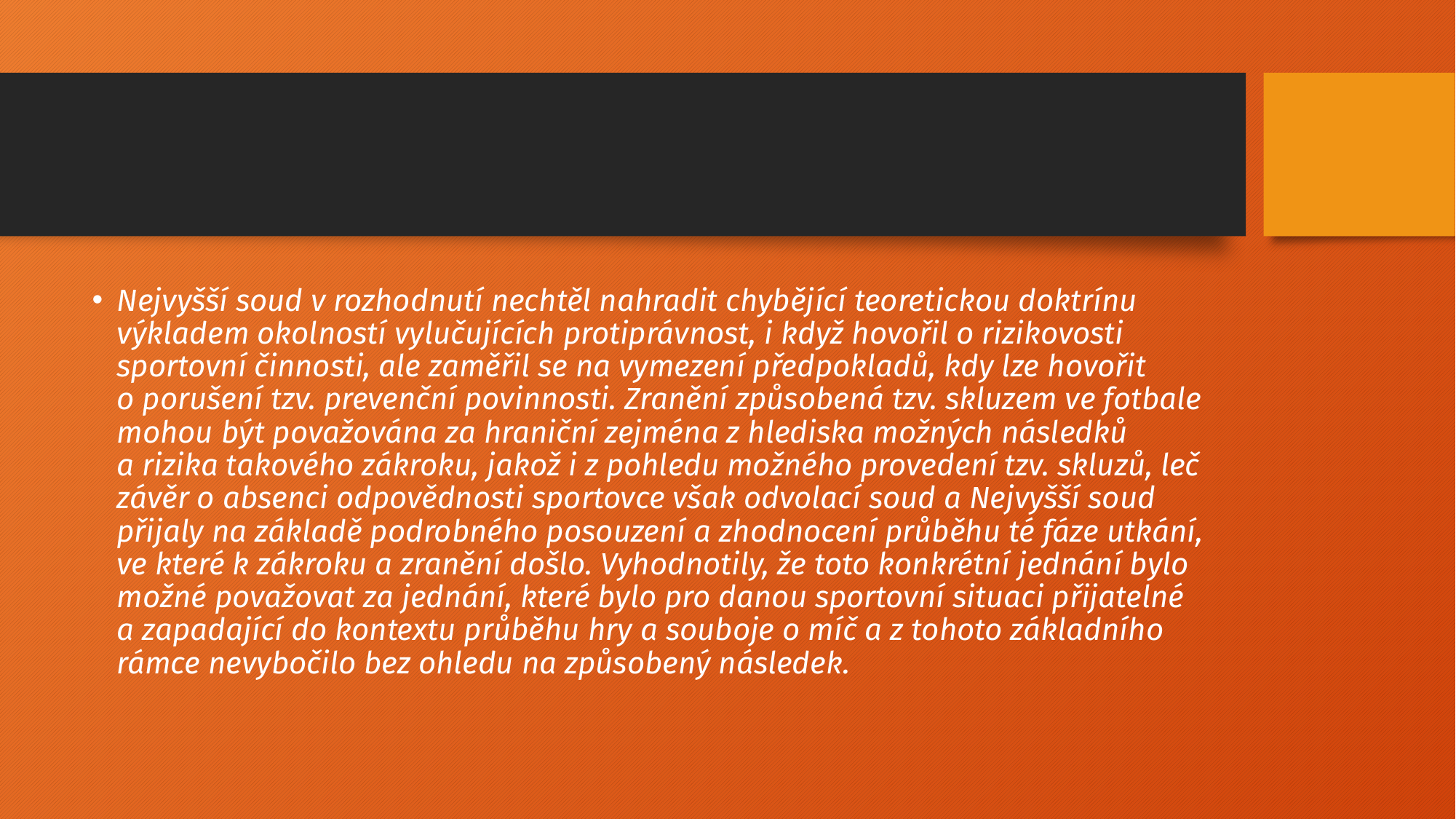

#
Nejvyšší soud v rozhodnutí nechtěl nahradit chybějící teoretickou doktrínu výkladem okolností vylučujících protiprávnost, i když hovořil o rizikovosti sportovní činnosti, ale zaměřil se na vymezení předpokladů, kdy lze hovořit o porušení tzv. prevenční povinnosti. Zranění způsobená tzv. skluzem ve fotbale mohou být považována za hraniční zejména z hlediska možných následků a rizika takového zákroku, jakož i z pohledu možného provedení tzv. skluzů, leč závěr o absenci odpovědnosti sportovce však odvolací soud a Nejvyšší soud přijaly na základě podrobného posouzení a zhodnocení průběhu té fáze utkání, ve které k zákroku a zranění došlo. Vyhodnotily, že toto konkrétní jednání bylo možné považovat za jednání, které bylo pro danou sportovní situaci přijatelné a zapadající do kontextu průběhu hry a souboje o míč a z tohoto základního rámce nevybočilo bez ohledu na způsobený následek.